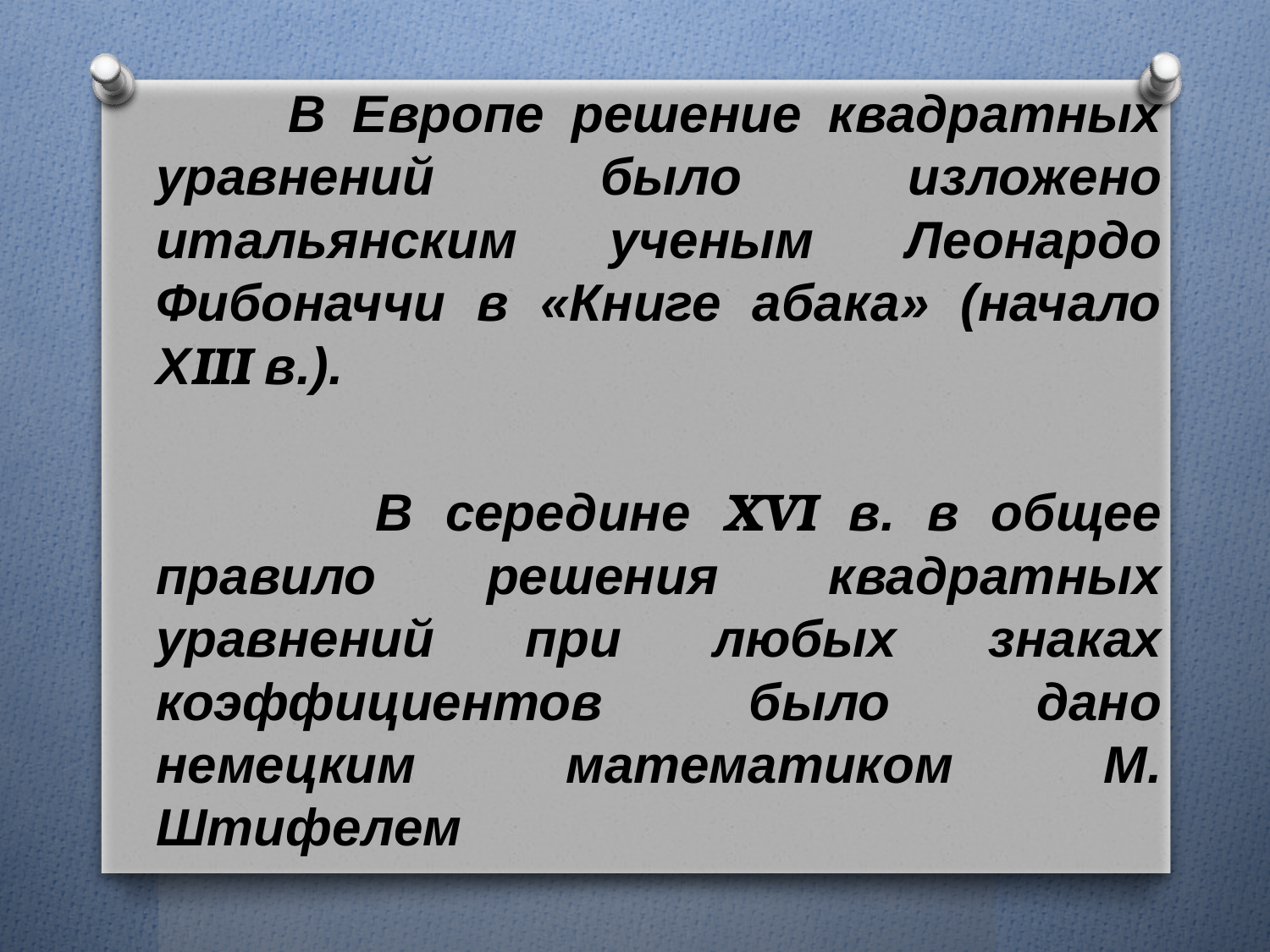

В Европе решение квадратных уравнений было изложено итальянским ученым Леонардо Фибоначчи в «Книге абака» (начало ХIII в.).

        В середине XVI в. в общее правило решения квадратных уравнений при любых знаках коэффициентов было дано немецким математиком М. Штифелем